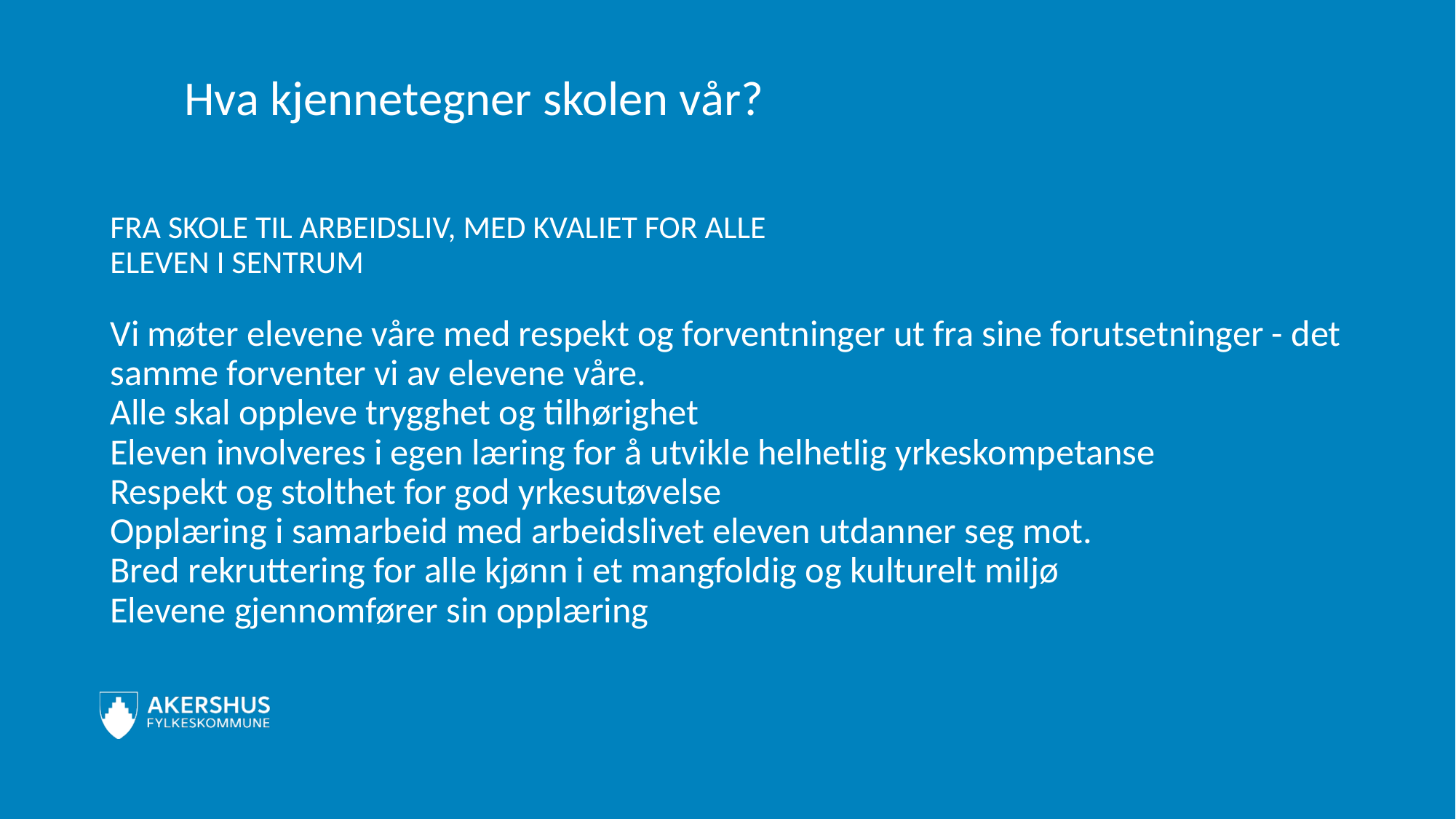

Hva kjennetegner skolen vår?
# FRA SKOLE TIL ARBEIDSLIV, MED KVALIET FOR ALLE ELEVEN I SENTRUM Vi møter elevene våre med respekt og forventninger ut fra sine forutsetninger - det samme forventer vi av elevene våre. Alle skal oppleve trygghet og tilhørighet Eleven involveres i egen læring for å utvikle helhetlig yrkeskompetanse Respekt og stolthet for god yrkesutøvelse Opplæring i samarbeid med arbeidslivet eleven utdanner seg mot. Bred rekruttering for alle kjønn i et mangfoldig og kulturelt miljø Elevene gjennomfører sin opplæring